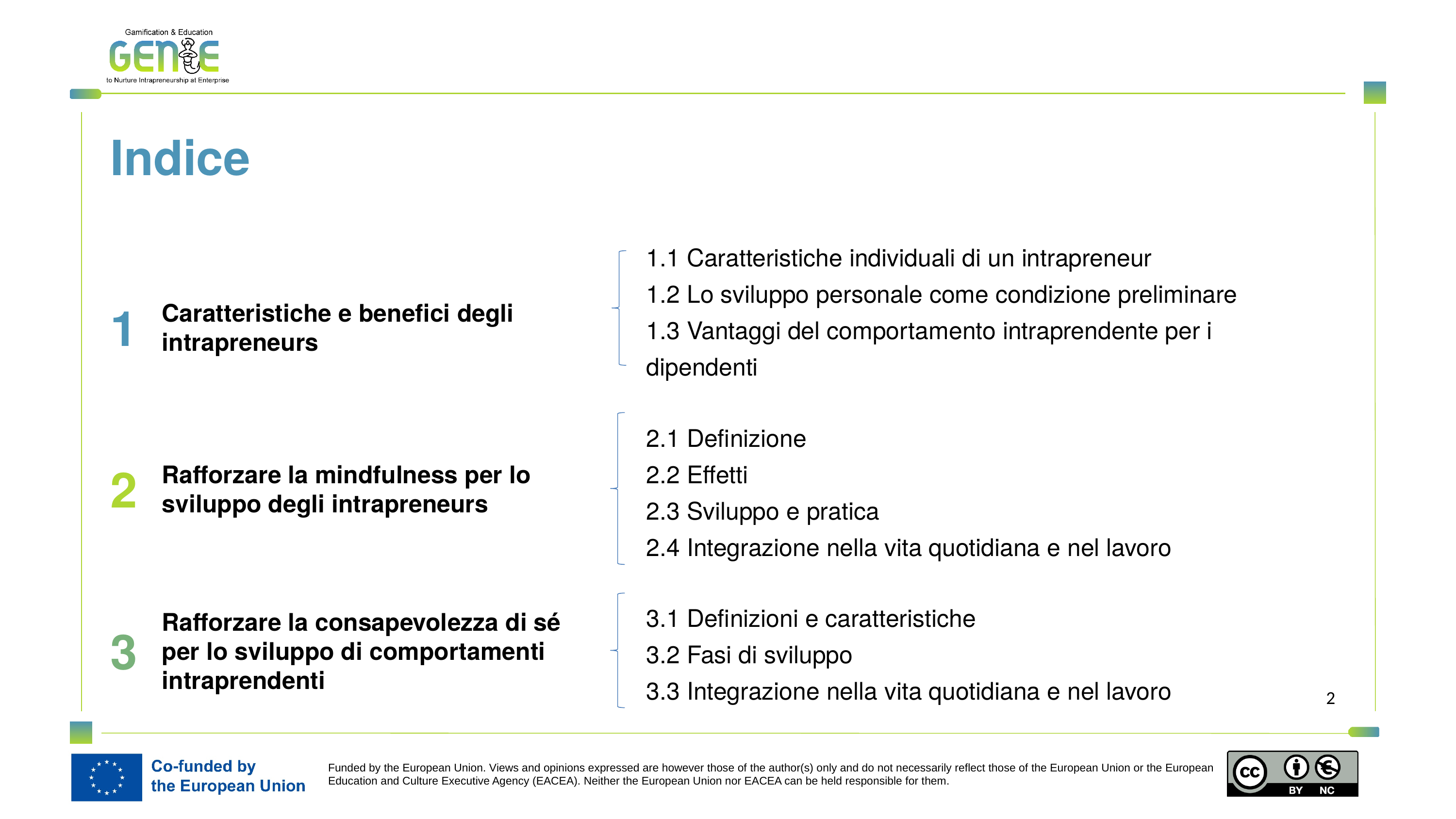

Indice
1.1 Caratteristiche individuali di un intrapreneur
1.2 Lo sviluppo personale come condizione preliminare
1.3 Vantaggi del comportamento intraprendente per i dipendenti

1
Caratteristiche e benefici degli intrapreneurs
2.1 Definizione
2.2 Effetti
2.3 Sviluppo e pratica
2.4 Integrazione nella vita quotidiana e nel lavoro
2
Rafforzare la mindfulness per lo sviluppo degli intrapreneurs

3
3.1 Definizioni e caratteristiche
3.2 Fasi di sviluppo
3.3 Integrazione nella vita quotidiana e nel lavoro
Rafforzare la consapevolezza di sé per lo sviluppo di comportamenti intraprendenti